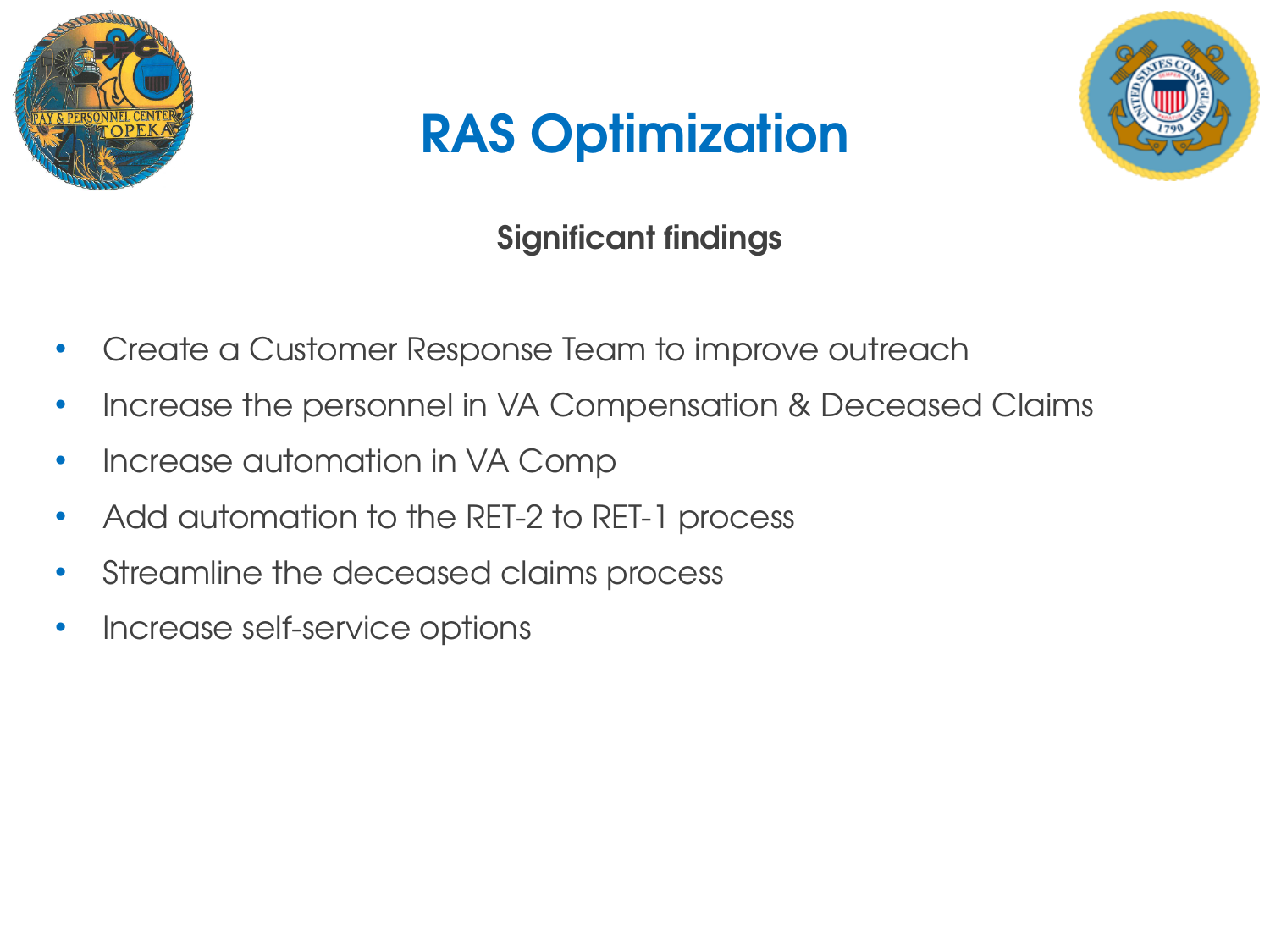

# RAS Optimization
Significant findings

Create a Customer Response Team to improve outreach
Increase the personnel in VA Compensation & Deceased Claims
Increase automation in VA Comp
Add automation to the RET-2 to RET-1 process
Streamline the deceased claims process
Increase self-service options